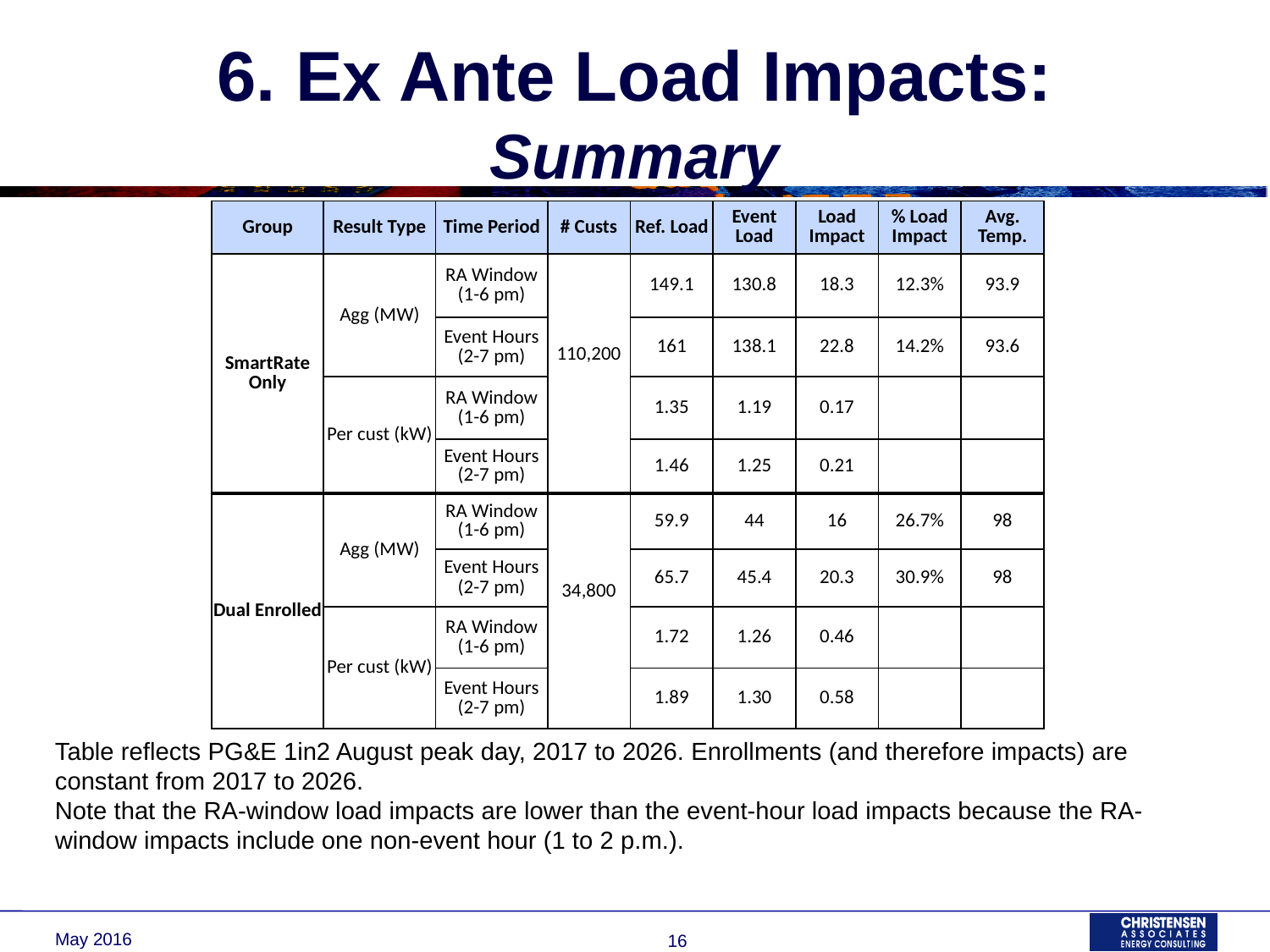

# 6. Ex Ante Load Impacts: Summary
| Group | Result Type | Time Period | # Custs | Ref. Load | Event Load | Load Impact | % Load Impact | Avg. Temp. |
| --- | --- | --- | --- | --- | --- | --- | --- | --- |
| SmartRate Only | Agg (MW) | RA Window (1-6 pm) | 110,200 | 149.1 | 130.8 | 18.3 | 12.3% | 93.9 |
|  |  | Event Hours (2-7 pm) |  | 161 | 138.1 | 22.8 | 14.2% | 93.6 |
|  | Per cust (kW) | RA Window (1-6 pm) |  | 1.35 | 1.19 | 0.17 |  |  |
|  |  | Event Hours (2-7 pm) |  | 1.46 | 1.25 | 0.21 |  |  |
| Dual Enrolled | Agg (MW) | RA Window (1-6 pm) | 34,800 | 59.9 | 44 | 16 | 26.7% | 98 |
|  |  | Event Hours (2-7 pm) |  | 65.7 | 45.4 | 20.3 | 30.9% | 98 |
|  | Per cust (kW) | RA Window (1-6 pm) |  | 1.72 | 1.26 | 0.46 |  |  |
|  |  | Event Hours (2-7 pm) |  | 1.89 | 1.30 | 0.58 |  |  |
Table reflects PG&E 1in2 August peak day, 2017 to 2026. Enrollments (and therefore impacts) are constant from 2017 to 2026.
Note that the RA-window load impacts are lower than the event-hour load impacts because the RA-window impacts include one non-event hour (1 to 2 p.m.).
May 2016
16